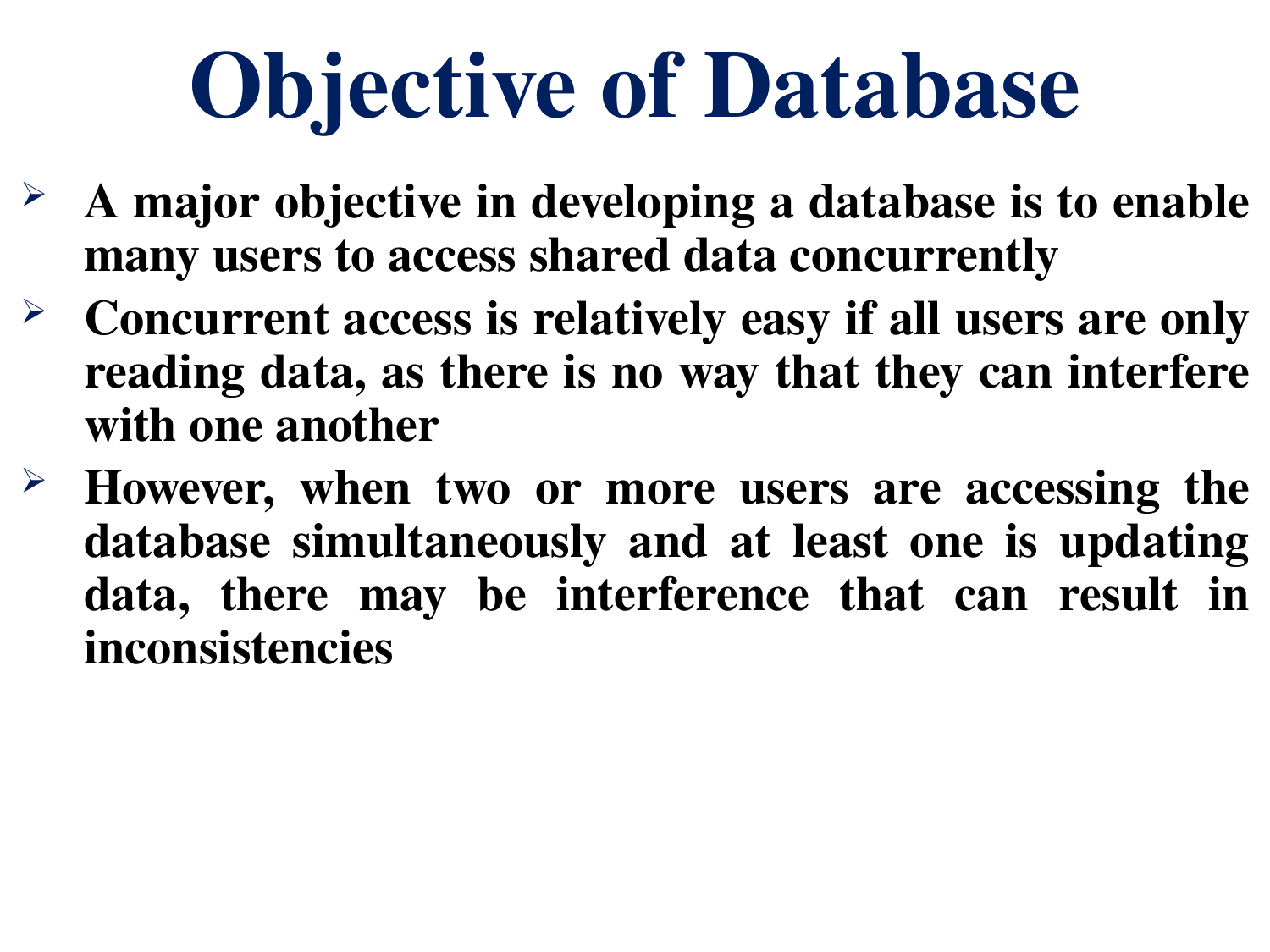

# Objective of Database
A major objective in developing a database is to enable many users to access shared data concurrently
Concurrent access is relatively easy if all users are only reading data, as there is no way that they can interfere with one another
However, when two or more users are accessing the database simultaneously and at least one is updating data, there may be interference that can result in inconsistencies